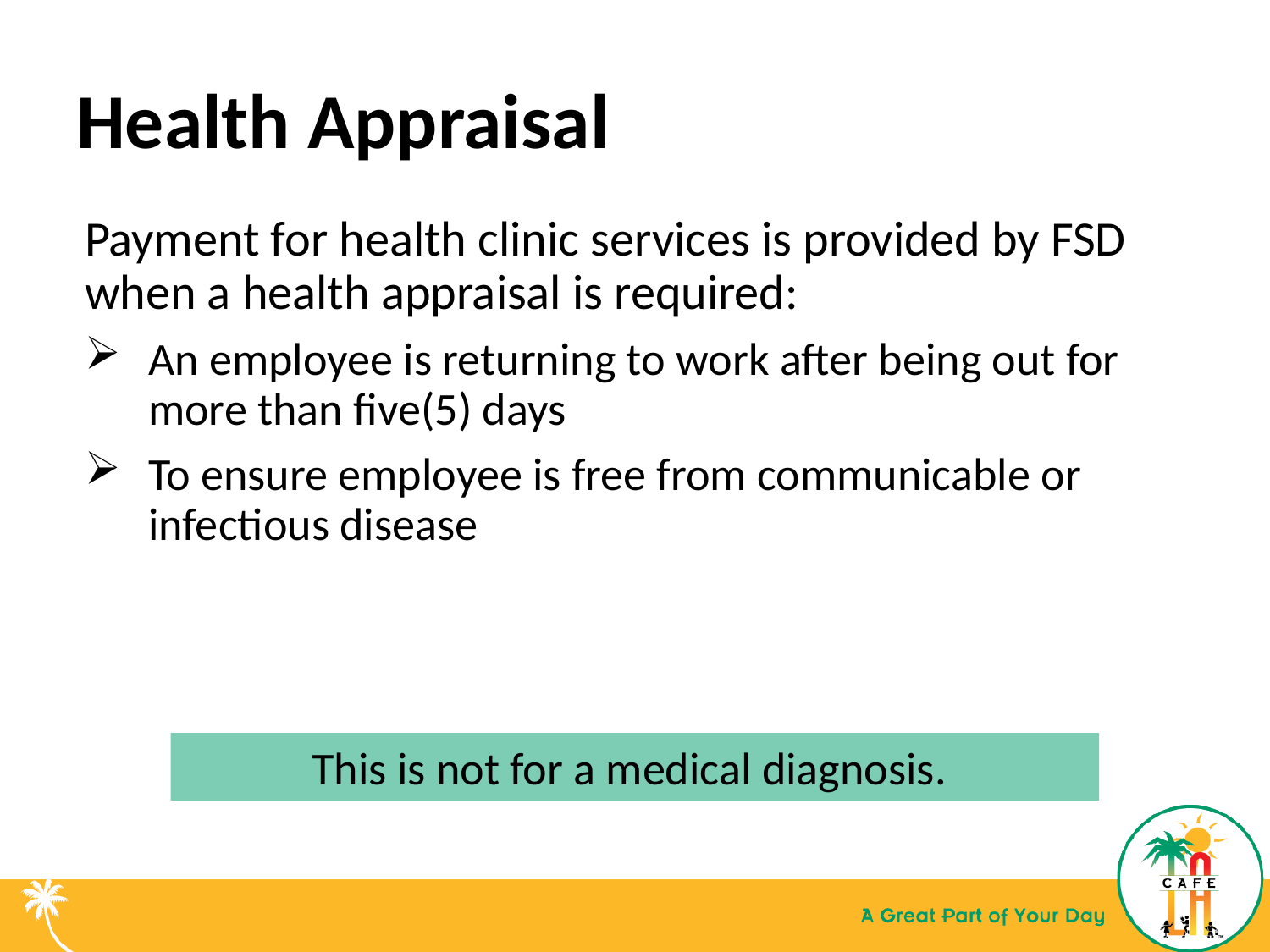

Health Appraisal
#
Payment for health clinic services is provided by FSD when a health appraisal is required:
An employee is returning to work after being out for more than five(5) days
To ensure employee is free from communicable or infectious disease

This is not for a medical diagnosis.